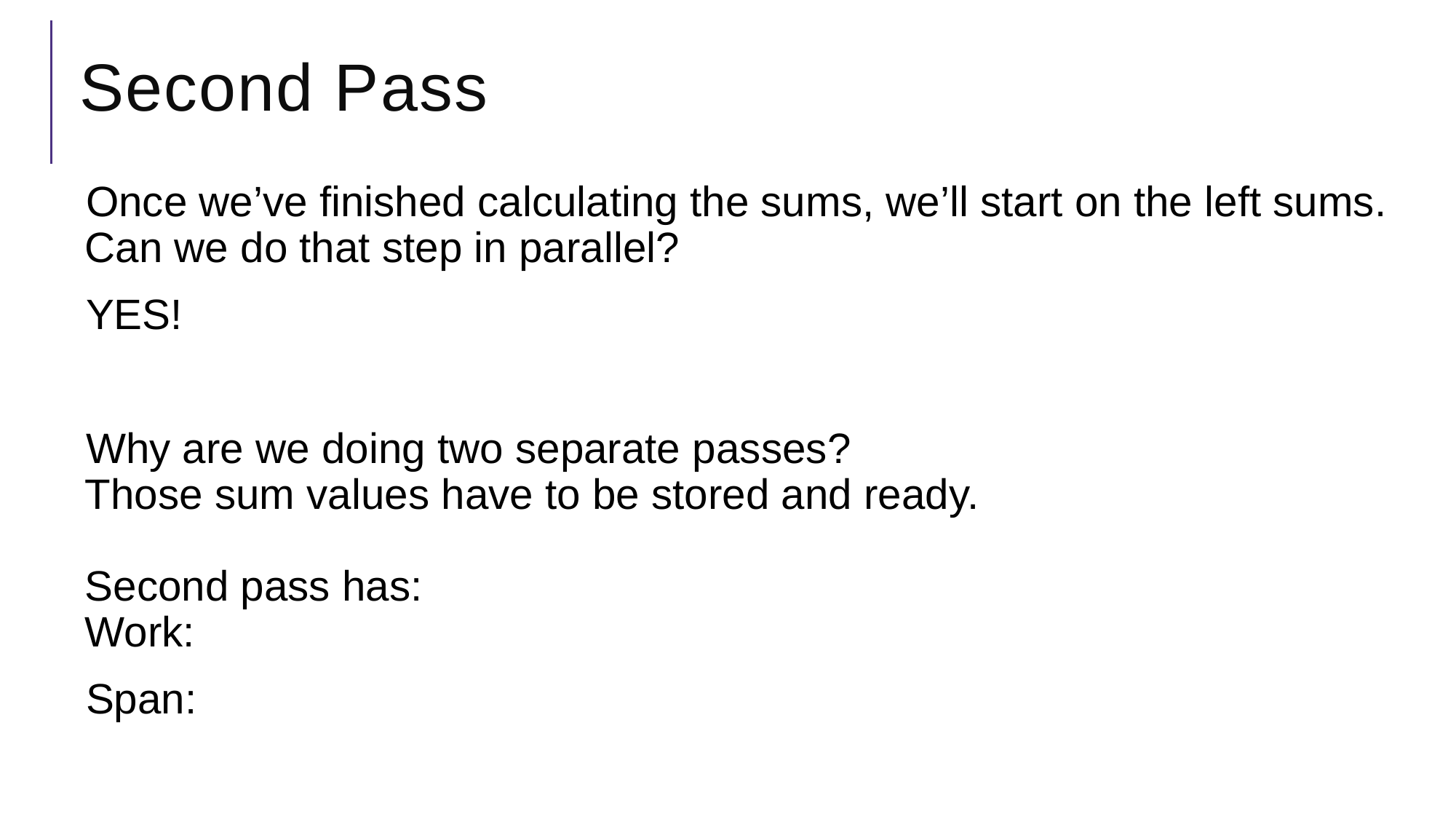

# Second Pass
Once we’ve finished calculating the sums, we’ll start on the left sums.
Can we do that step in parallel?
YES!

Why are we doing two separate passes?
Those sum values have to be stored and ready.
Second pass has:
Work:
Span: